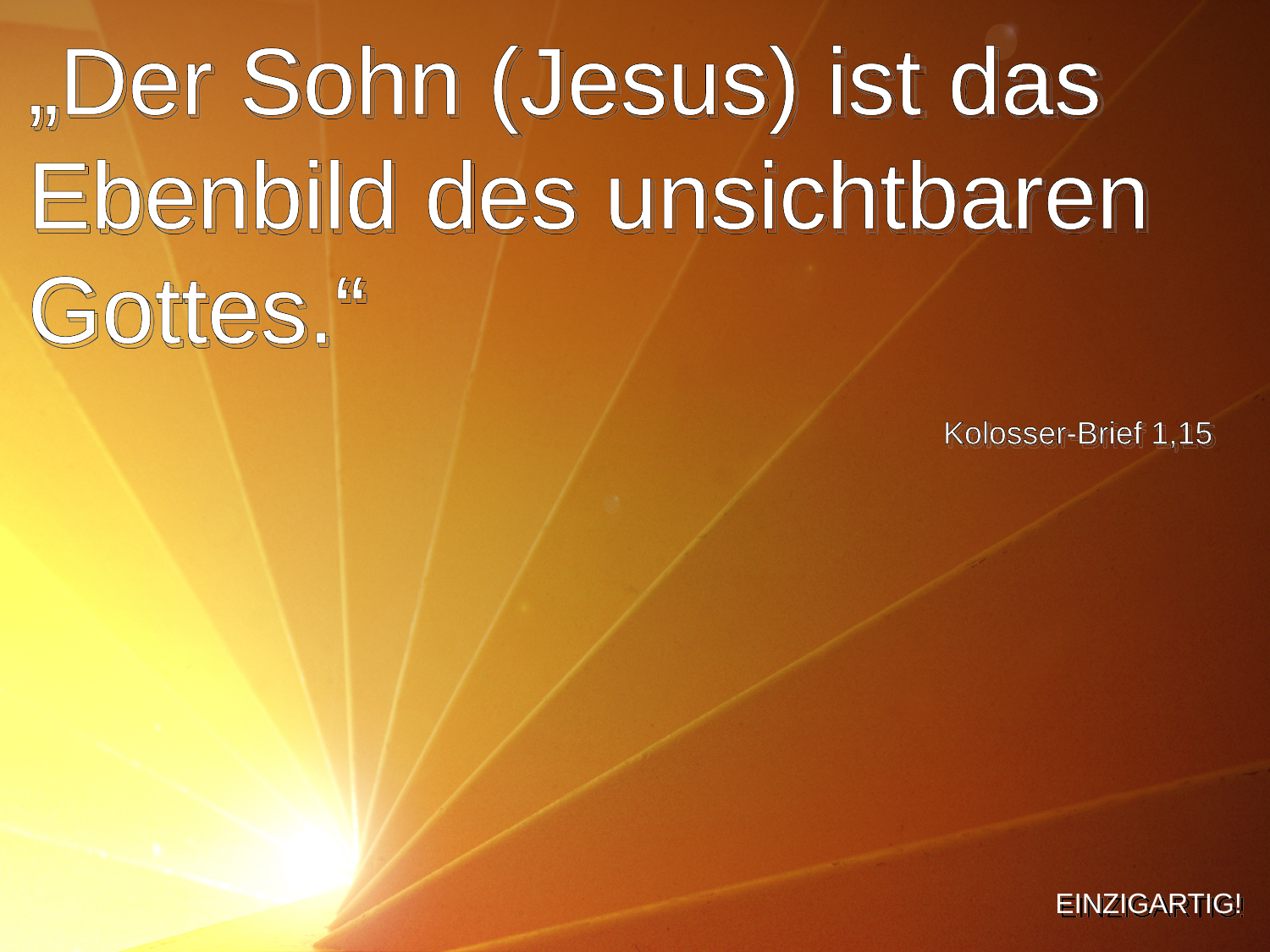

„Der Sohn (Jesus) ist das Ebenbild des unsichtbaren Gottes.“
Kolosser-Brief 1,15
EINZIGARTIG!